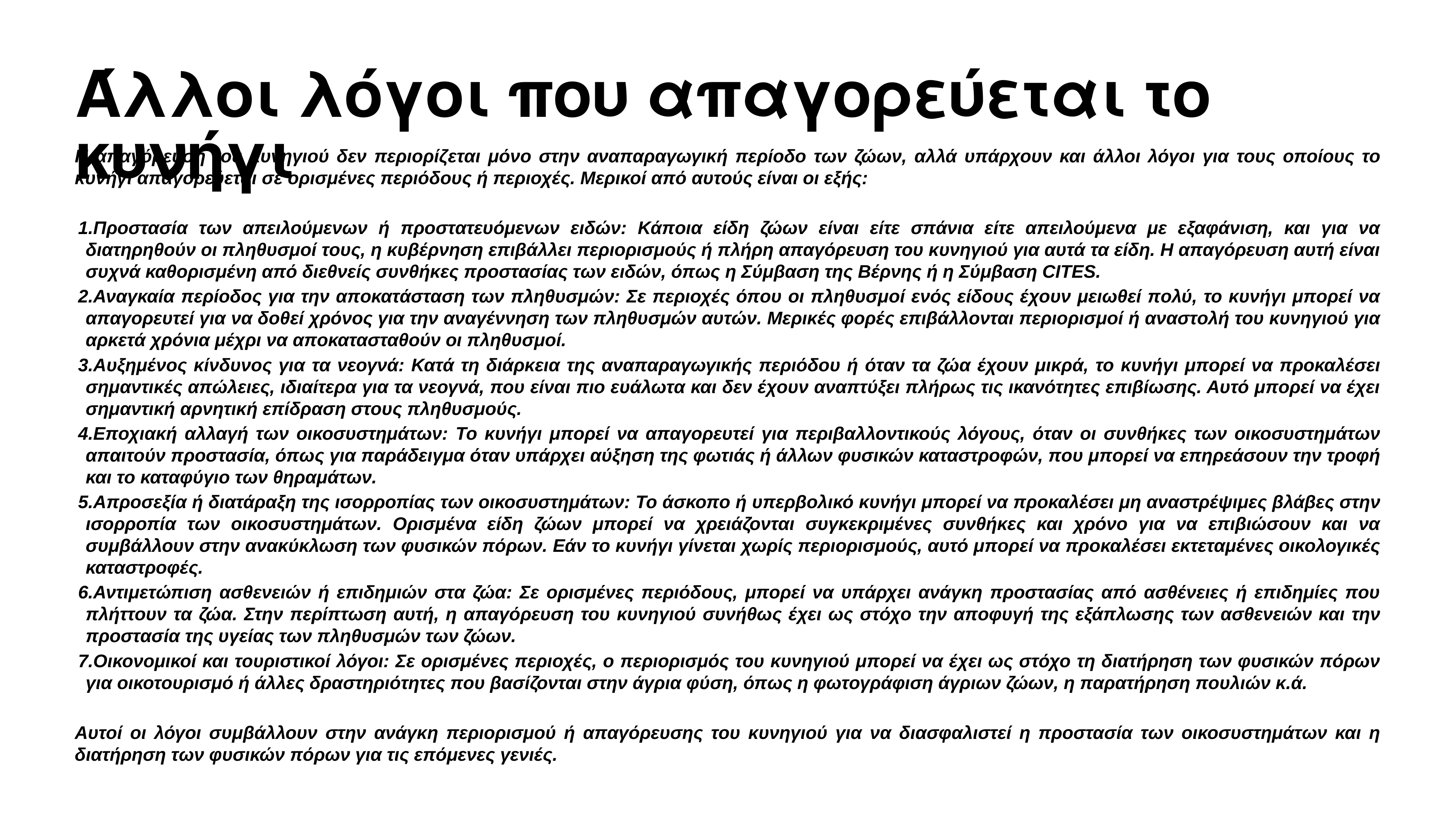

# Άλλοι λόγοι που απαγορεύεται το κυνήγι
Η απαγόρευση του κυνηγιού δεν περιορίζεται μόνο στην αναπαραγωγική περίοδο των ζώων, αλλά υπάρχουν και άλλοι λόγοι για τους οποίους το κυνήγι απαγορεύεται σε ορισμένες περιόδους ή περιοχές. Μερικοί από αυτούς είναι οι εξής:

Προστασία των απειλούμενων ή προστατευόμενων ειδών: Κάποια είδη ζώων είναι είτε σπάνια είτε απειλούμενα με εξαφάνιση, και για να διατηρηθούν οι πληθυσμοί τους, η κυβέρνηση επιβάλλει περιορισμούς ή πλήρη απαγόρευση του κυνηγιού για αυτά τα είδη. Η απαγόρευση αυτή είναι συχνά καθορισμένη από διεθνείς συνθήκες προστασίας των ειδών, όπως η Σύμβαση της Βέρνης ή η Σύμβαση CITES.
Αναγκαία περίοδος για την αποκατάσταση των πληθυσμών: Σε περιοχές όπου οι πληθυσμοί ενός είδους έχουν μειωθεί πολύ, το κυνήγι μπορεί να απαγορευτεί για να δοθεί χρόνος για την αναγέννηση των πληθυσμών αυτών. Μερικές φορές επιβάλλονται περιορισμοί ή αναστολή του κυνηγιού για αρκετά χρόνια μέχρι να αποκατασταθούν οι πληθυσμοί.
Αυξημένος κίνδυνος για τα νεογνά: Κατά τη διάρκεια της αναπαραγωγικής περιόδου ή όταν τα ζώα έχουν μικρά, το κυνήγι μπορεί να προκαλέσει σημαντικές απώλειες, ιδιαίτερα για τα νεογνά, που είναι πιο ευάλωτα και δεν έχουν αναπτύξει πλήρως τις ικανότητες επιβίωσης. Αυτό μπορεί να έχει σημαντική αρνητική επίδραση στους πληθυσμούς.
Εποχιακή αλλαγή των οικοσυστημάτων: Το κυνήγι μπορεί να απαγορευτεί για περιβαλλοντικούς λόγους, όταν οι συνθήκες των οικοσυστημάτων απαιτούν προστασία, όπως για παράδειγμα όταν υπάρχει αύξηση της φωτιάς ή άλλων φυσικών καταστροφών, που μπορεί να επηρεάσουν την τροφή και το καταφύγιο των θηραμάτων.
Απροσεξία ή διατάραξη της ισορροπίας των οικοσυστημάτων: Το άσκοπο ή υπερβολικό κυνήγι μπορεί να προκαλέσει μη αναστρέψιμες βλάβες στην ισορροπία των οικοσυστημάτων. Ορισμένα είδη ζώων μπορεί να χρειάζονται συγκεκριμένες συνθήκες και χρόνο για να επιβιώσουν και να συμβάλλουν στην ανακύκλωση των φυσικών πόρων. Εάν το κυνήγι γίνεται χωρίς περιορισμούς, αυτό μπορεί να προκαλέσει εκτεταμένες οικολογικές καταστροφές.
Αντιμετώπιση ασθενειών ή επιδημιών στα ζώα: Σε ορισμένες περιόδους, μπορεί να υπάρχει ανάγκη προστασίας από ασθένειες ή επιδημίες που πλήττουν τα ζώα. Στην περίπτωση αυτή, η απαγόρευση του κυνηγιού συνήθως έχει ως στόχο την αποφυγή της εξάπλωσης των ασθενειών και την προστασία της υγείας των πληθυσμών των ζώων.
Οικονομικοί και τουριστικοί λόγοι: Σε ορισμένες περιοχές, ο περιορισμός του κυνηγιού μπορεί να έχει ως στόχο τη διατήρηση των φυσικών πόρων για οικοτουρισμό ή άλλες δραστηριότητες που βασίζονται στην άγρια φύση, όπως η φωτογράφιση άγριων ζώων, η παρατήρηση πουλιών κ.ά.

Αυτοί οι λόγοι συμβάλλουν στην ανάγκη περιορισμού ή απαγόρευσης του κυνηγιού για να διασφαλιστεί η προστασία των οικοσυστημάτων και η διατήρηση των φυσικών πόρων για τις επόμενες γενιές.